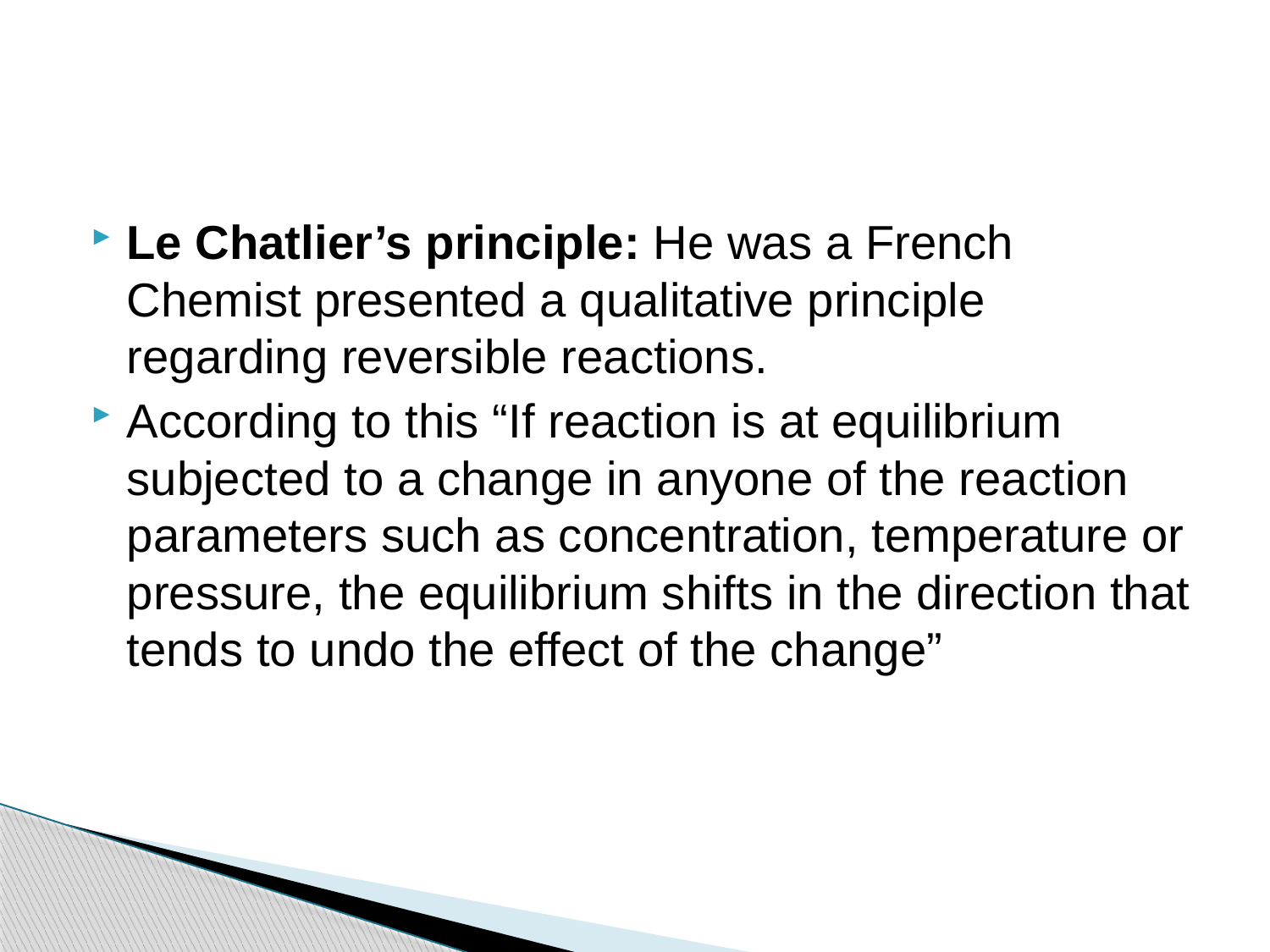

#
Le Chatlier’s principle: He was a French Chemist presented a qualitative principle regarding reversible reactions.
According to this “If reaction is at equilibrium subjected to a change in anyone of the reaction parameters such as concentration, temperature or pressure, the equilibrium shifts in the direction that tends to undo the effect of the change”